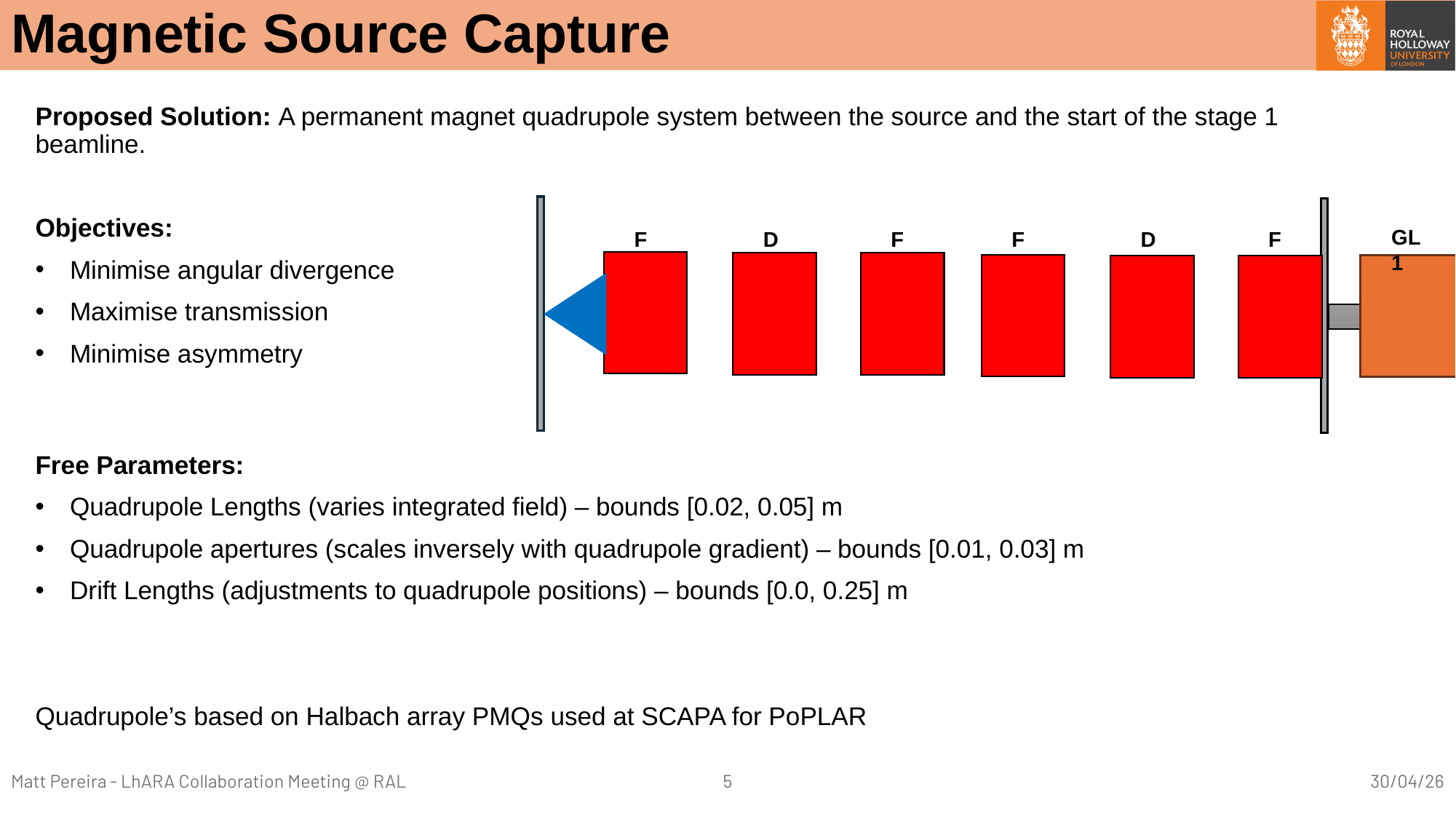

# Magnetic Source Capture
Proposed Solution: A permanent magnet quadrupole system between the source and the start of the stage 1 beamline.

Objectives:
Minimise angular divergence
Maximise transmission
Minimise asymmetry

Free Parameters:
Quadrupole Lengths (varies integrated field) – bounds [0.02, 0.05] m
Quadrupole apertures (scales inversely with quadrupole gradient) – bounds [0.01, 0.03] m
Drift Lengths (adjustments to quadrupole positions) – bounds [0.0, 0.25] m

Quadrupole’s based on Halbach array PMQs used at SCAPA for PoPLAR

GL1
F
D
F
F
D
F

Matt Pereira - LhARA Collaboration Meeting @ RAL
5
30/04/26